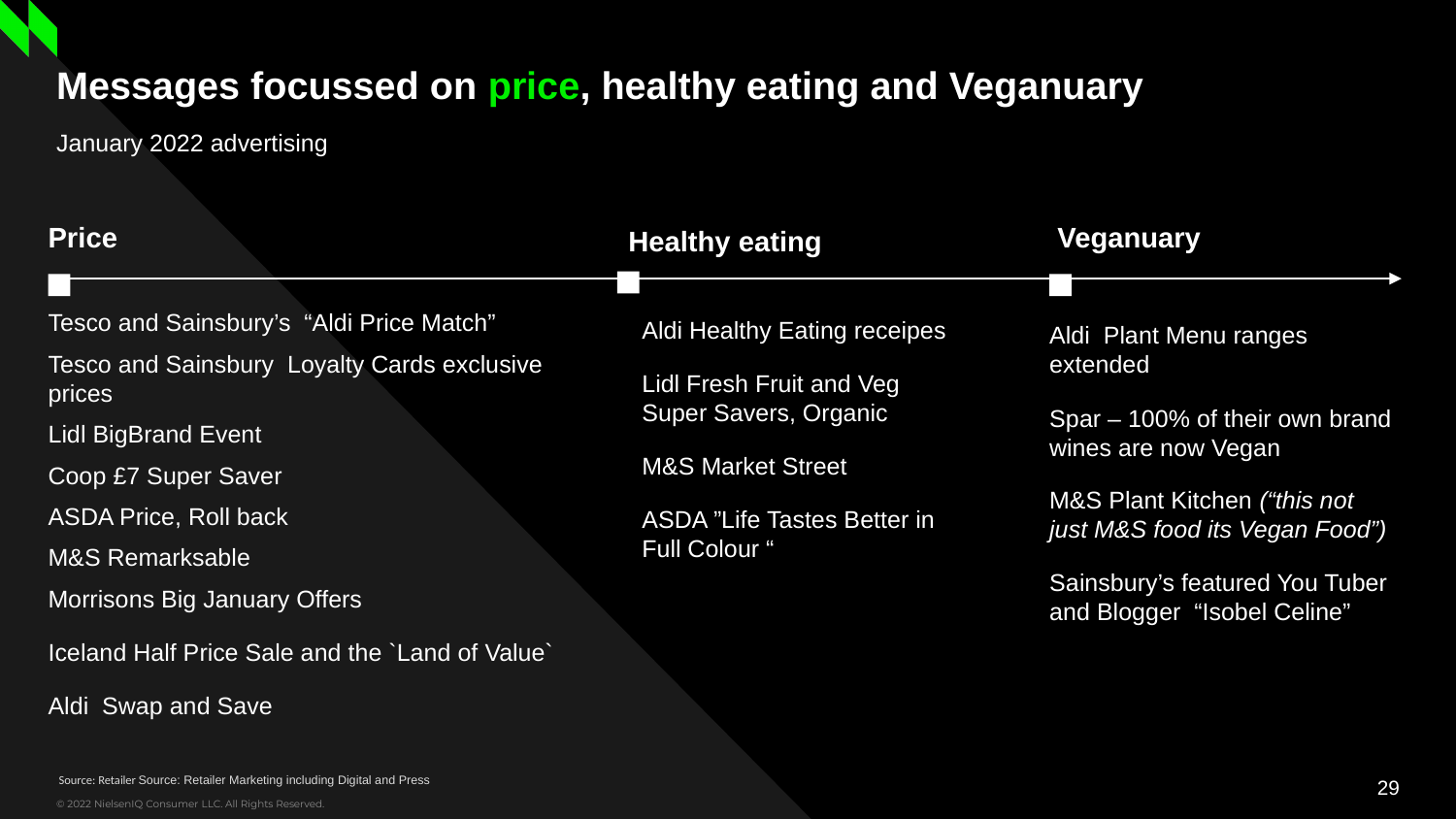

# Messages focussed on price, healthy eating and Veganuary
January 2022 advertising
Veganuary
Price
Healthy eating

Tesco and Sainsbury’s  “Aldi Price Match”
Tesco and Sainsbury  Loyalty Cards exclusive prices
Lidl BigBrand Event
Coop £7 Super Saver
ASDA Price, Roll back
M&S Remarksable
Morrisons Big January Offers
Iceland Half Price Sale and the `Land of Value`
Aldi  Swap and Save

Aldi Healthy Eating receipes
Lidl Fresh Fruit and Veg Super Savers, Organic
M&S Market Street
ASDA ”Life Tastes Better in Full Colour “

Aldi  Plant Menu ranges extended
Spar – 100% of their own brand wines are now Vegan
M&S Plant Kitchen (“this not just M&S food its Vegan Food”)
Sainsbury’s featured You Tuber and Blogger  “Isobel Celine”

Source: Retailer Source: Retailer Marketing including Digital and Press